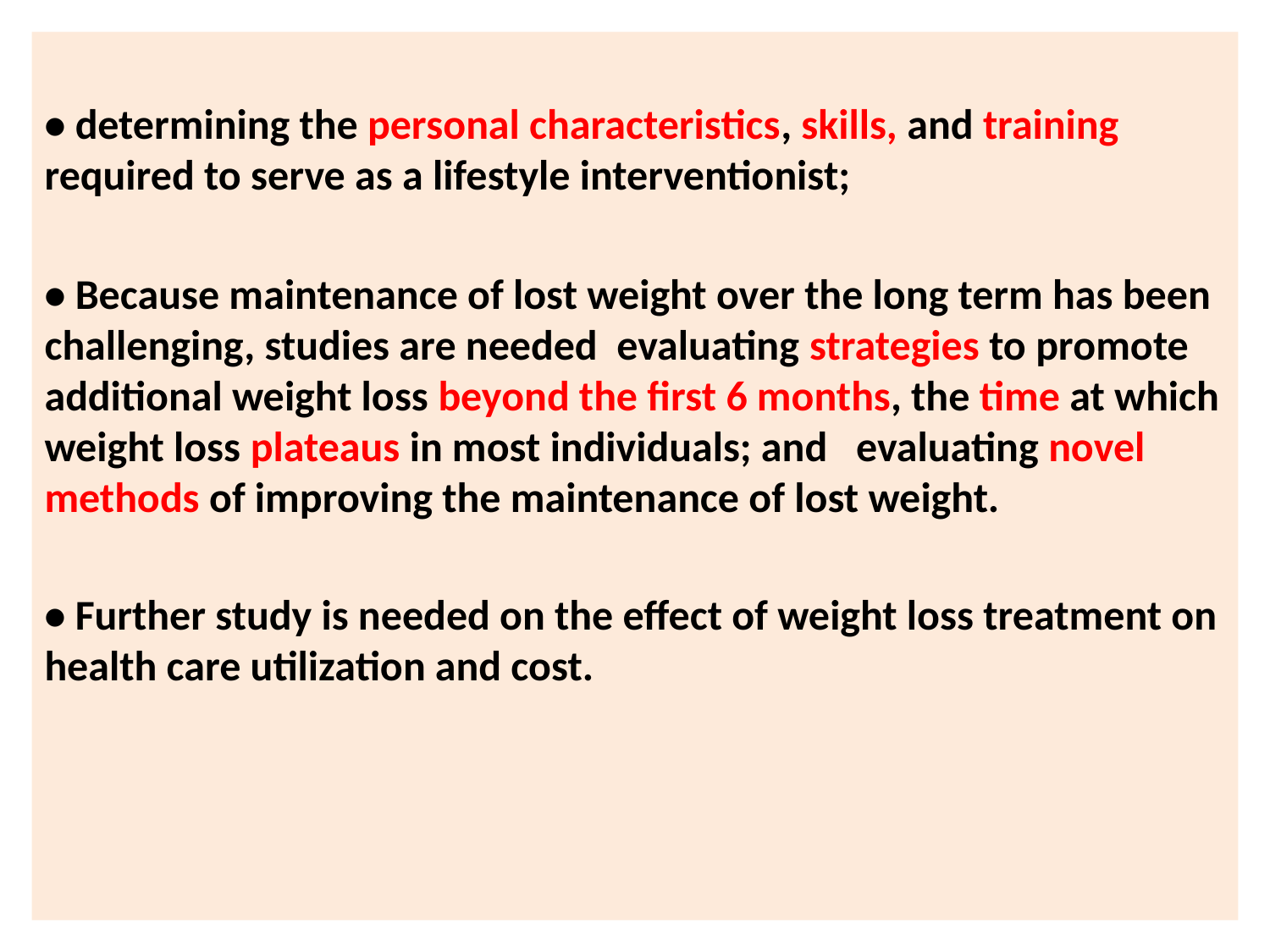

#

• determining the personal characteristics, skills, and training required to serve as a lifestyle interventionist;

• Because maintenance of lost weight over the long term has been challenging, studies are needed  evaluating strategies to promote additional weight loss beyond the first 6 months, the time at which weight loss plateaus in most individuals; and   evaluating novel methods of improving the maintenance of lost weight.

• Further study is needed on the effect of weight loss treatment on health care utilization and cost.